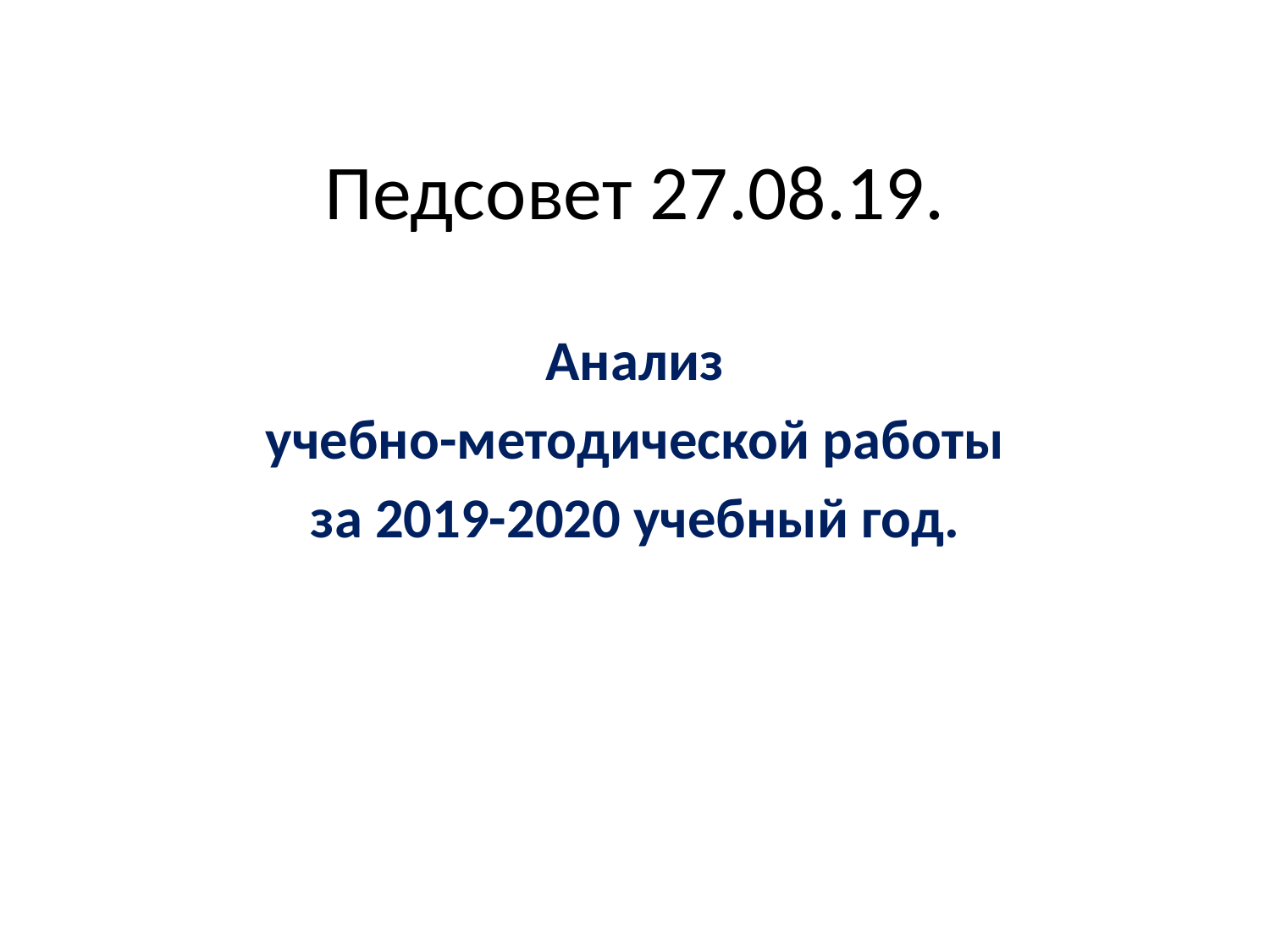

# Педсовет 27.08.19.
Анализ
учебно-методической работы
за 2019-2020 учебный год.